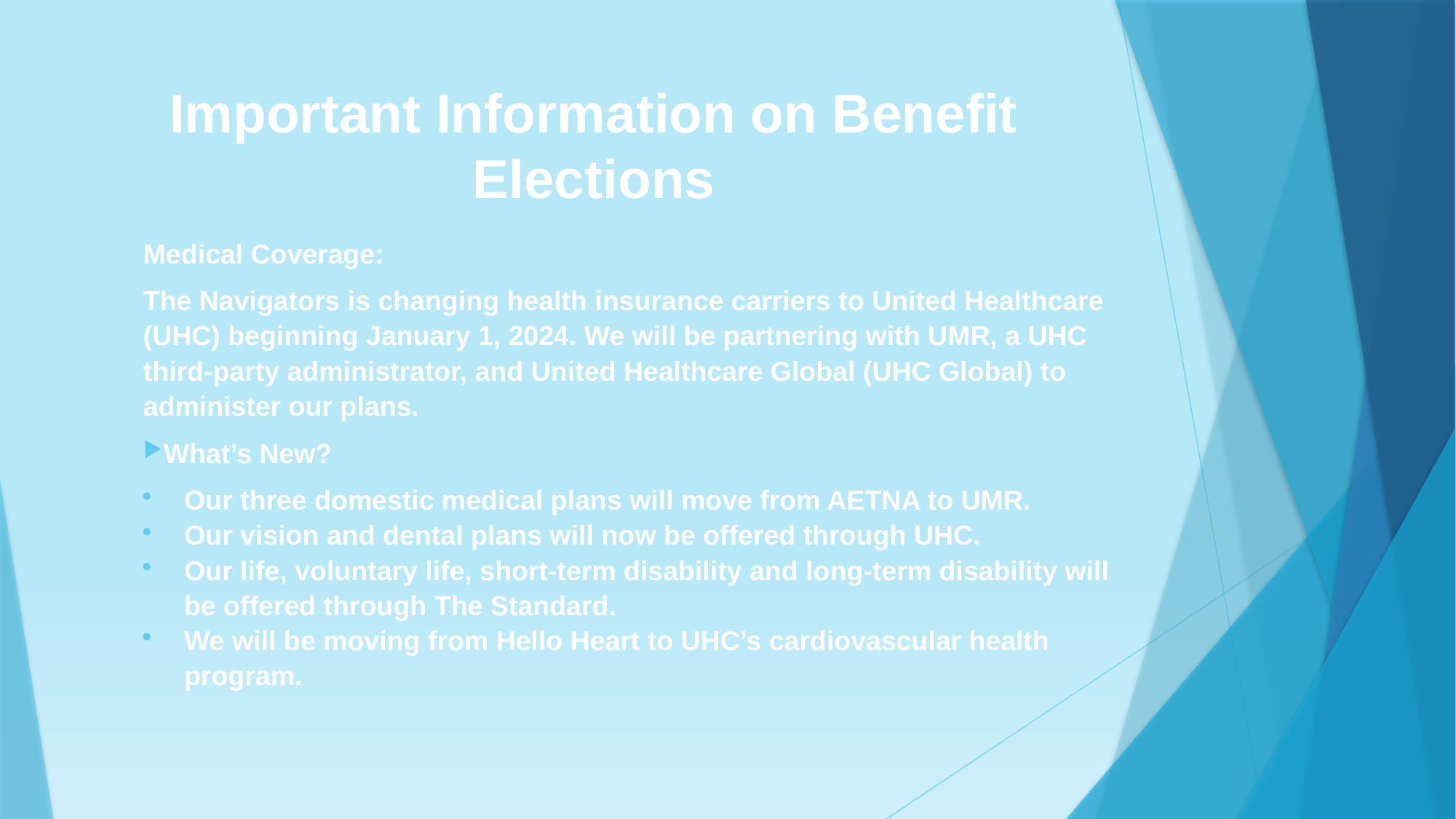

# Important Information on Benefit Elections
Medical Coverage:
The Navigators is changing health insurance carriers to United Healthcare (UHC) beginning January 1, 2024. We will be partnering with UMR, a UHC third-party administrator, and United Healthcare Global (UHC Global) to administer our plans.
What’s New?
Our three domestic medical plans will move from AETNA to UMR.
Our vision and dental plans will now be offered through UHC.
Our life, voluntary life, short-term disability and long-term disability will be offered through The Standard.
We will be moving from Hello Heart to UHC’s cardiovascular health program.